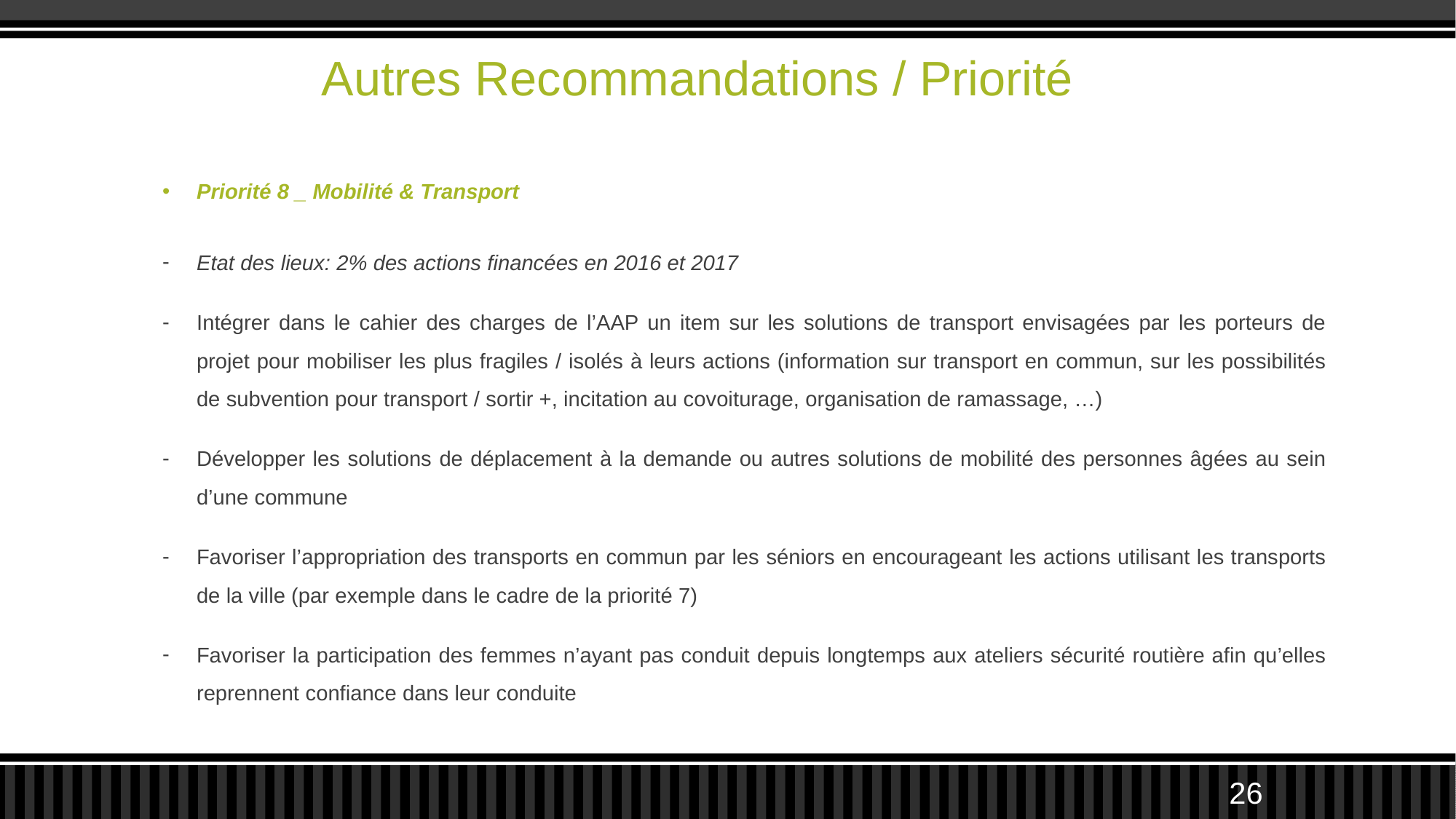

# Autres Recommandations / Priorité
Priorité 8 _ Mobilité & Transport

Etat des lieux: 2% des actions financées en 2016 et 2017

Intégrer dans le cahier des charges de l’AAP un item sur les solutions de transport envisagées par les porteurs de projet pour mobiliser les plus fragiles / isolés à leurs actions (information sur transport en commun, sur les possibilités de subvention pour transport / sortir +, incitation au covoiturage, organisation de ramassage, …)

Développer les solutions de déplacement à la demande ou autres solutions de mobilité des personnes âgées au sein d’une commune

Favoriser l’appropriation des transports en commun par les séniors en encourageant les actions utilisant les transports de la ville (par exemple dans le cadre de la priorité 7)

Favoriser la participation des femmes n’ayant pas conduit depuis longtemps aux ateliers sécurité routière afin qu’elles reprennent confiance dans leur conduite

26